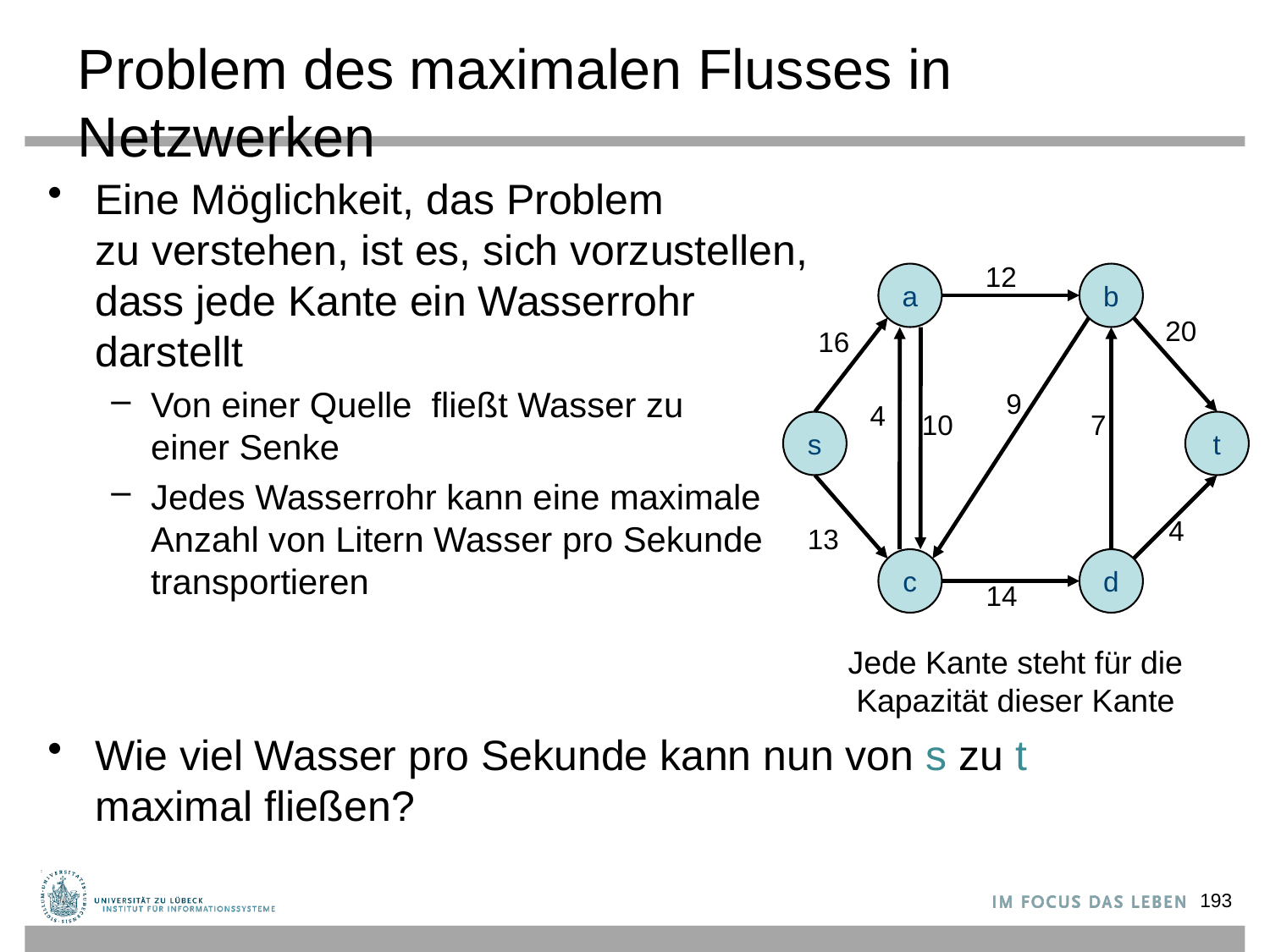

# Problem des maximalen Flusses in Netzwerken
Eine Möglichkeit, das Problem
zu verstehen, ist es, sich vorzustellen,
dass jede Kante ein Wasserrohr
darstellt
Von einer Quelle  fließt Wasser zu
einer Senke
Jedes Wasserrohr kann eine maximale
Anzahl von Litern Wasser pro Sekunde
transportieren

Wie viel Wasser pro Sekunde kann nun von s zu t maximal fließen?
12
a
b
20
16
9
4
10
7
s
t
4
13
c
d
14
Jede Kante steht für die
Kapazität dieser Kante
193